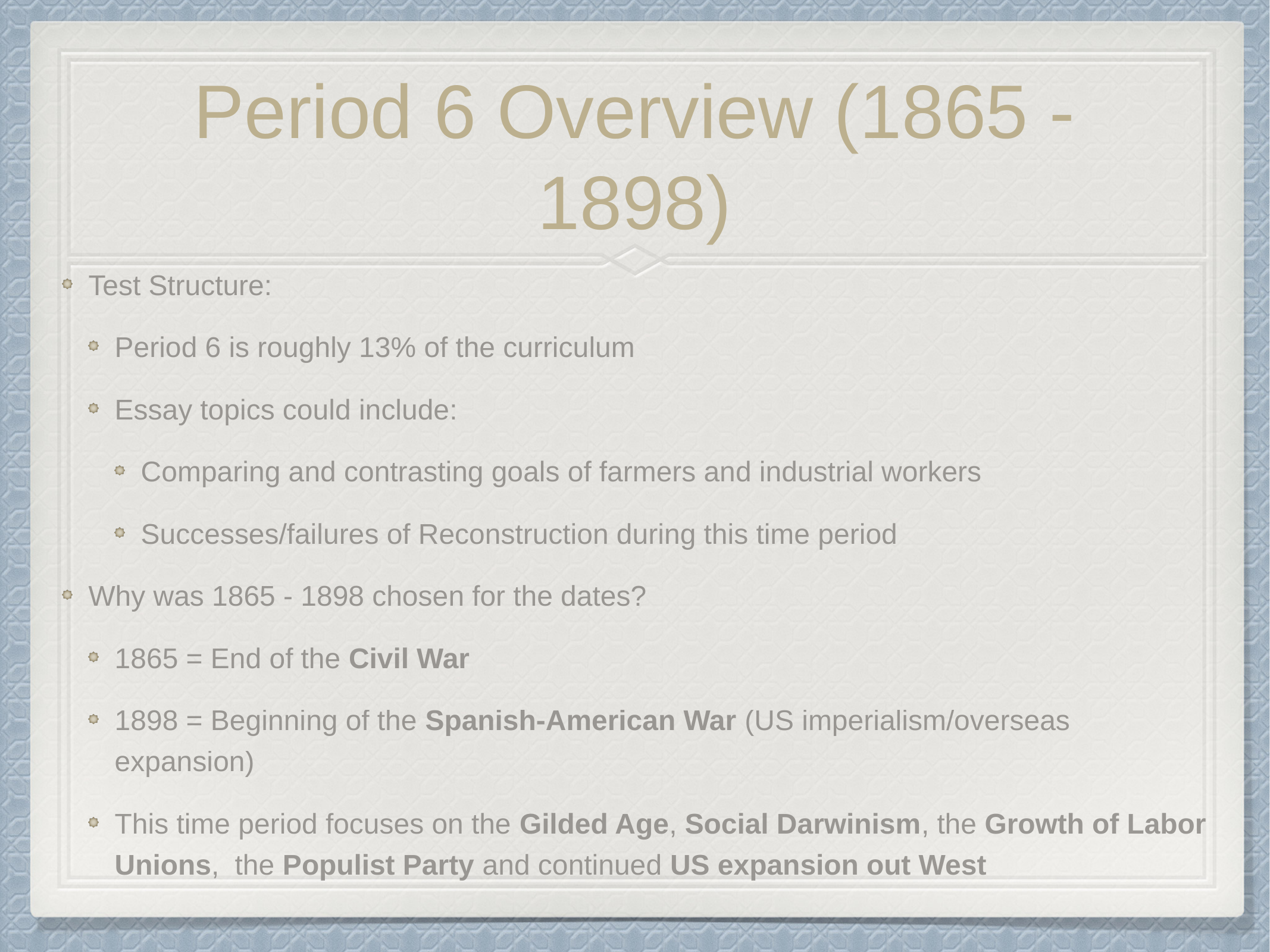

# Period 6 Overview (1865 - 1898)
Test Structure:
Period 6 is roughly 13% of the curriculum
Essay topics could include:
Comparing and contrasting goals of farmers and industrial workers
Successes/failures of Reconstruction during this time period
Why was 1865 - 1898 chosen for the dates?
1865 = End of the Civil War
1898 = Beginning of the Spanish-American War (US imperialism/overseas expansion)
This time period focuses on the Gilded Age, Social Darwinism, the Growth of Labor Unions,  the Populist Party and continued US expansion out West